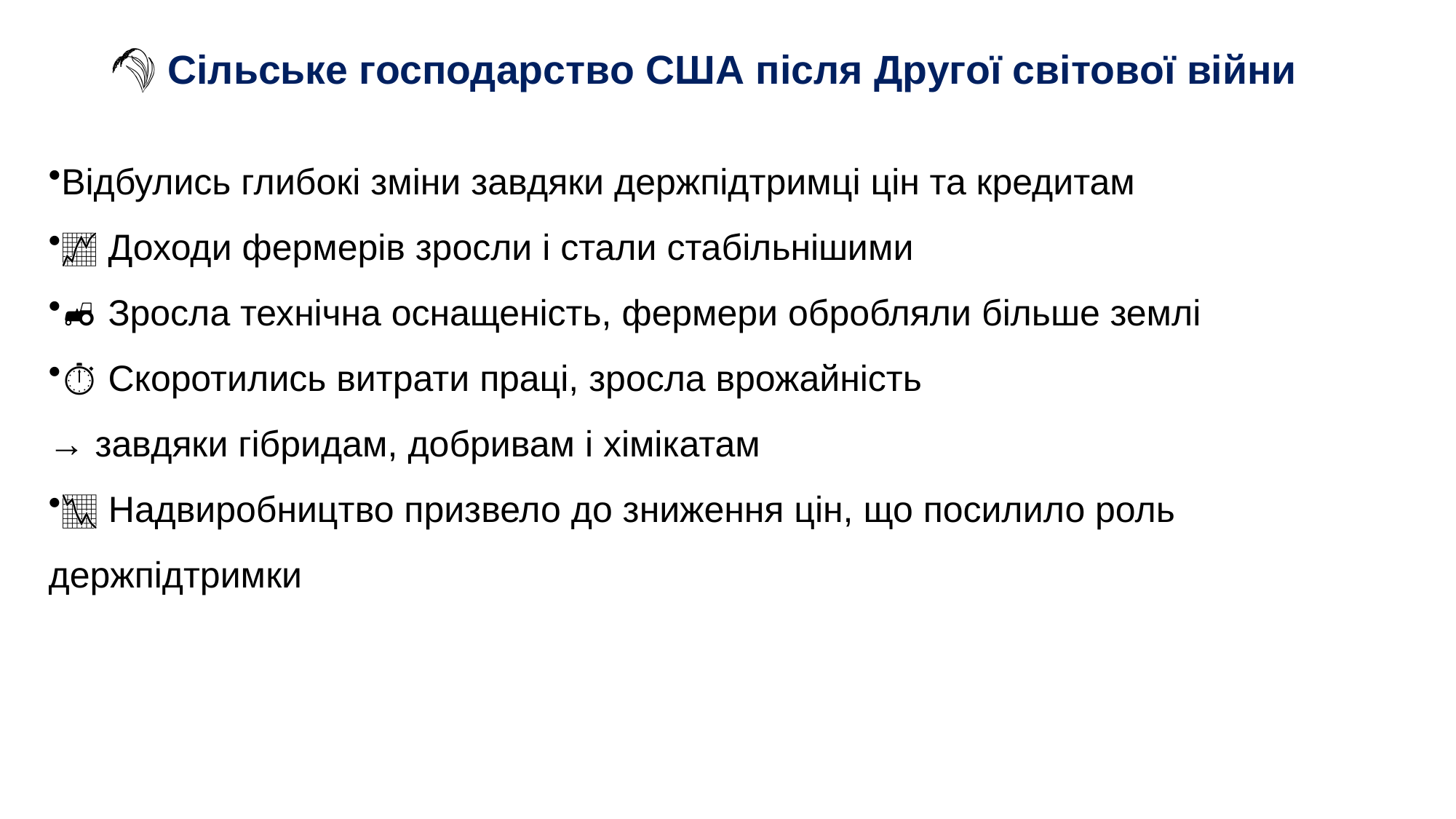

# 🌾 Сільське господарство США після Другої світової війни
Відбулись глибокі зміни завдяки держпідтримці цін та кредитам
📈 Доходи фермерів зросли і стали стабільнішими
🚜 Зросла технічна оснащеність, фермери обробляли більше землі
⏱️ Скоротились витрати праці, зросла врожайність
→ завдяки гібридам, добривам і хімікатам
📉 Надвиробництво призвело до зниження цін, що посилило роль держпідтримки